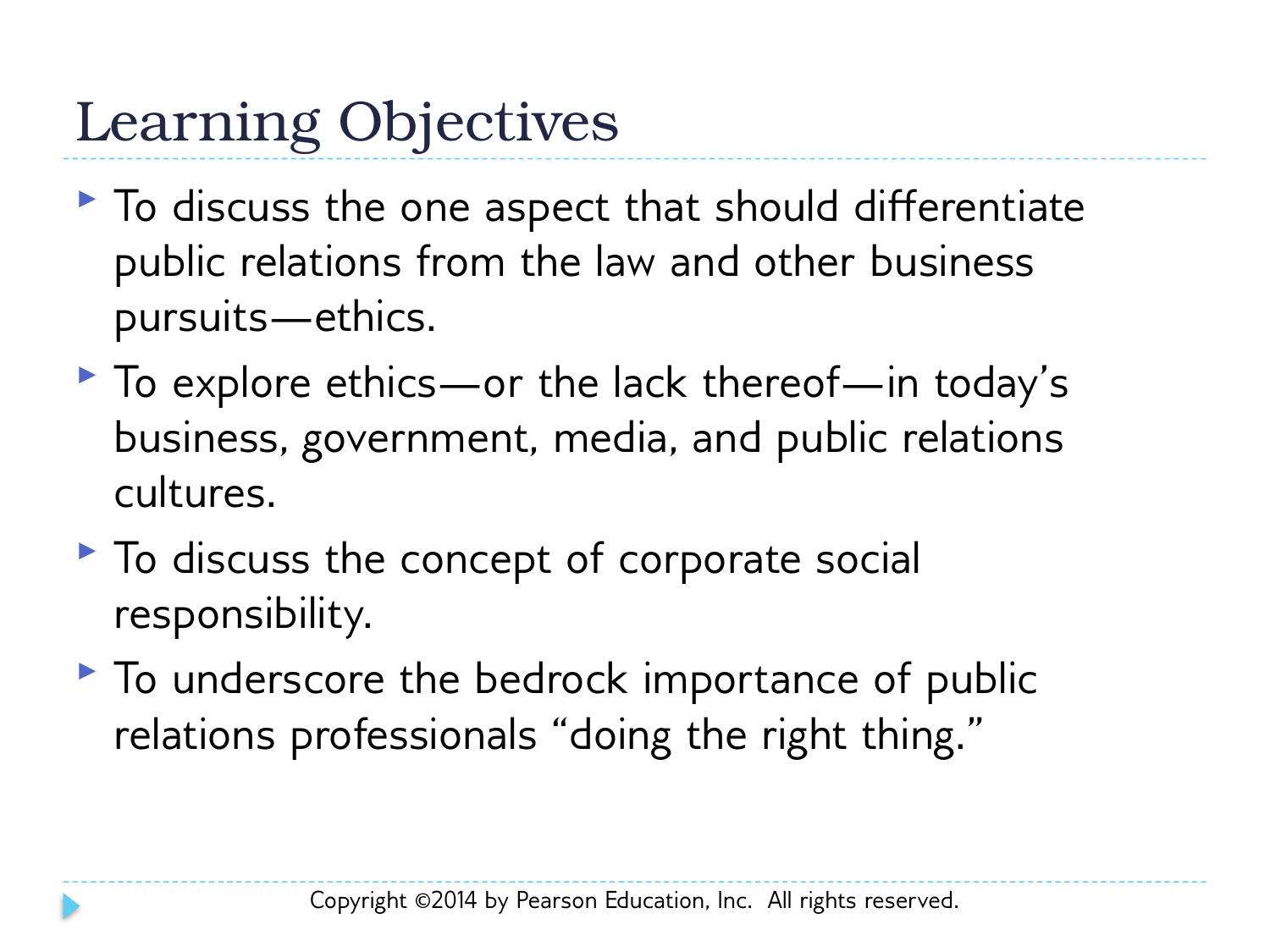

# Learning Objectives
To discuss the one aspect that should differentiate public relations from the law and other business pursuits—ethics.
To explore ethics—or the lack thereof—in today’s business, government, media, and public relations cultures.
To discuss the concept of corporate social responsibility.
To underscore the bedrock importance of public relations professionals “doing the right thing.”
Copyright ©2014 by Pearson Education, Inc.  All rights reserved.